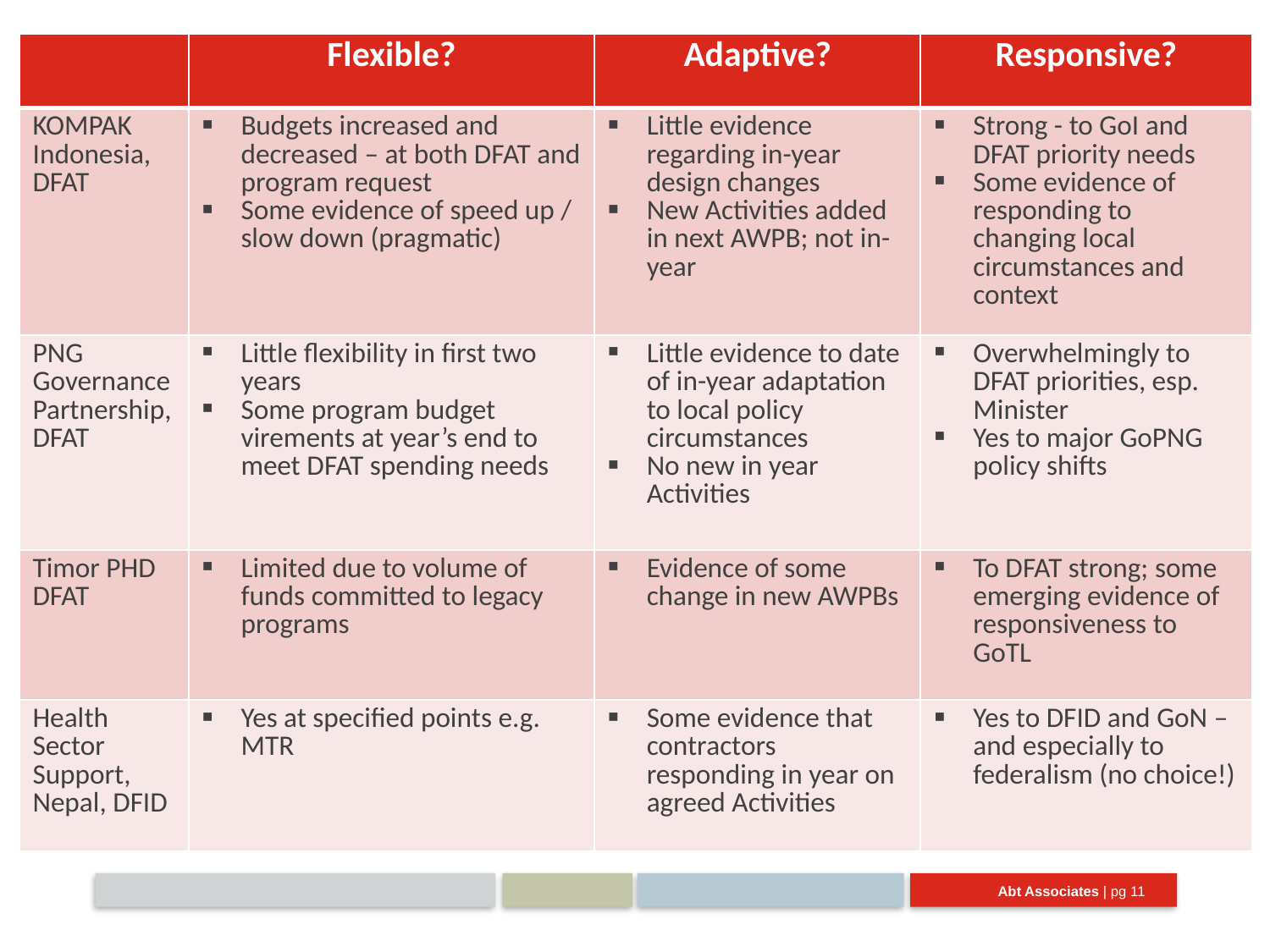

|  | Flexible? | Adaptive? | Responsive? |
| --- | --- | --- | --- |
| KOMPAK Indonesia, DFAT | Budgets increased and decreased – at both DFAT and program request Some evidence of speed up / slow down (pragmatic) | Little evidence regarding in-year design changes New Activities added in next AWPB; not in-year | Strong - to GoI and DFAT priority needs Some evidence of responding to changing local circumstances and context |
| PNG Governance Partnership, DFAT | Little flexibility in first two years Some program budget virements at year’s end to meet DFAT spending needs | Little evidence to date of in-year adaptation to local policy circumstances No new in year Activities | Overwhelmingly to DFAT priorities, esp. Minister Yes to major GoPNG policy shifts |
| Timor PHD DFAT | Limited due to volume of funds committed to legacy programs | Evidence of some change in new AWPBs | To DFAT strong; some emerging evidence of responsiveness to GoTL |
| Health Sector Support, Nepal, DFID | Yes at specified points e.g. MTR | Some evidence that contractors responding in year on agreed Activities | Yes to DFID and GoN – and especially to federalism (no choice!) |